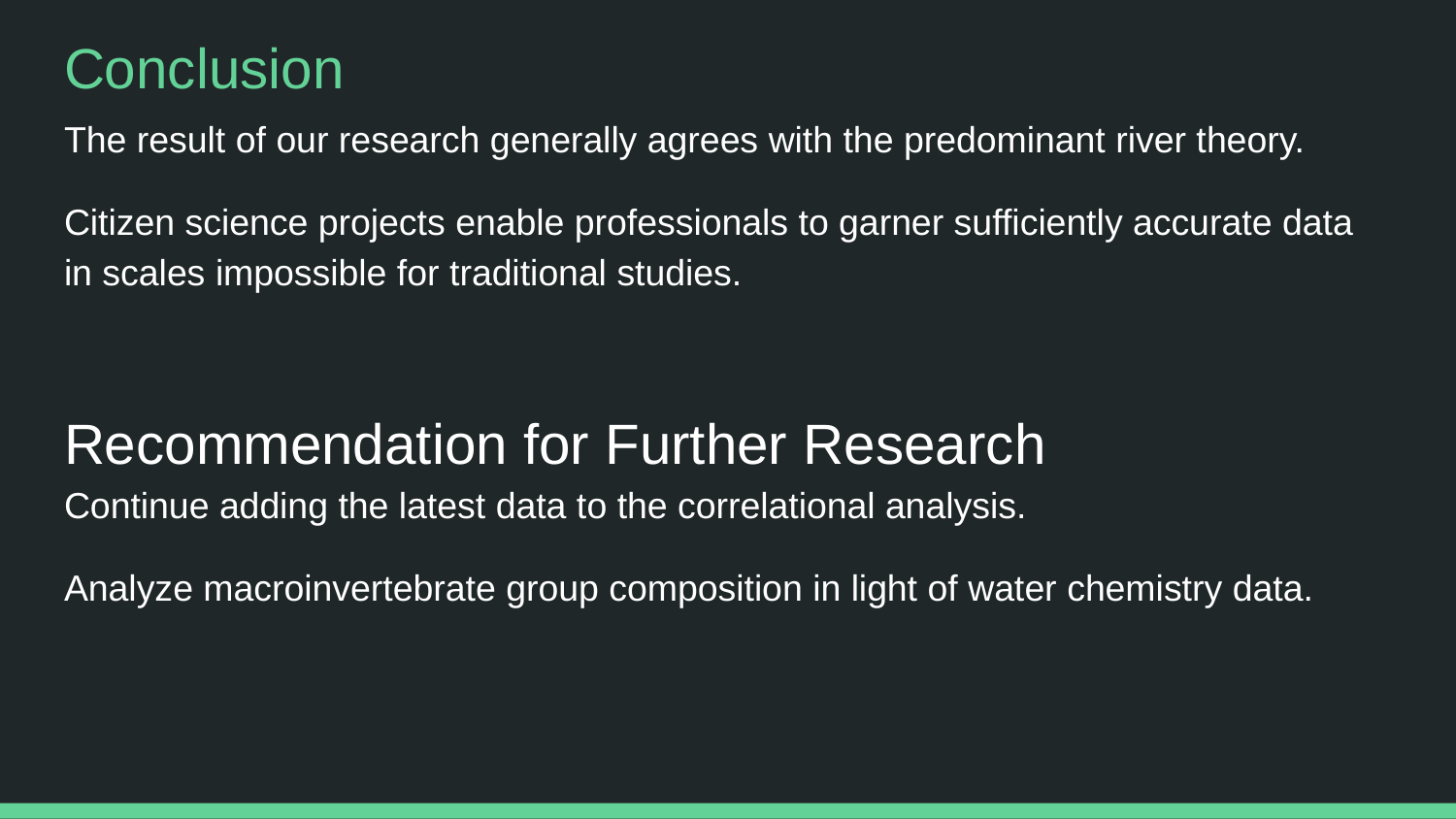

# Conclusion
The result of our research generally agrees with the predominant river theory.
Citizen science projects enable professionals to garner sufficiently accurate data in scales impossible for traditional studies.

Recommendation for Further Research
Continue adding the latest data to the correlational analysis.
Analyze macroinvertebrate group composition in light of water chemistry data.